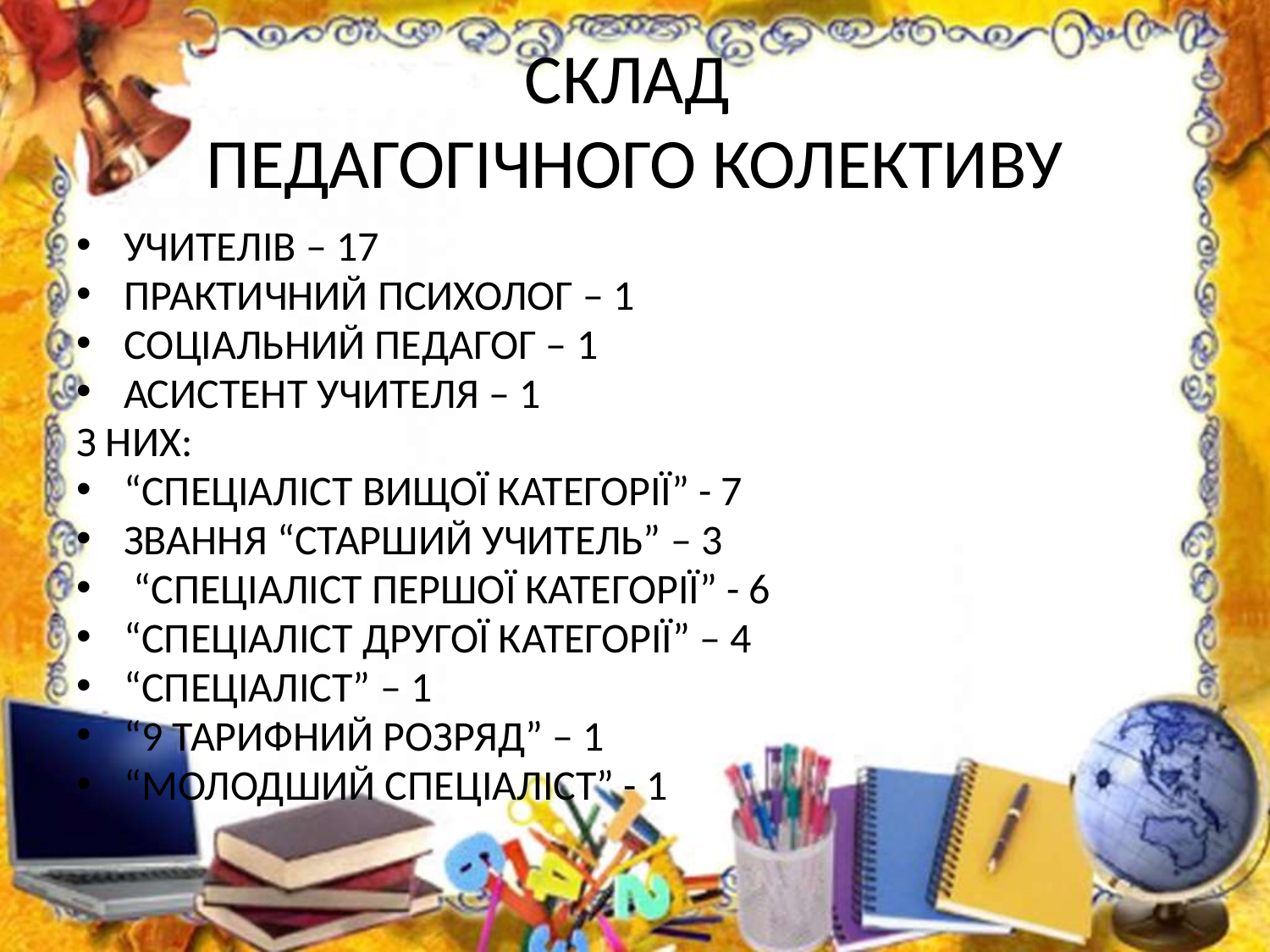

# СКЛАД ПЕДАГОГІЧНОГО КОЛЕКТИВУ
УЧИТЕЛІВ – 17
ПРАКТИЧНИЙ ПСИХОЛОГ – 1
СОЦІАЛЬНИЙ ПЕДАГОГ – 1
АСИСТЕНТ УЧИТЕЛЯ – 1
З НИХ:
“СПЕЦІАЛІСТ ВИЩОЇ КАТЕГОРІЇ” - 7
ЗВАННЯ “СТАРШИЙ УЧИТЕЛЬ” – 3
 “СПЕЦІАЛІСТ ПЕРШОЇ КАТЕГОРІЇ” - 6
“СПЕЦІАЛІСТ ДРУГОЇ КАТЕГОРІЇ” – 4
“СПЕЦІАЛІСТ” – 1
“9 ТАРИФНИЙ РОЗРЯД” – 1
“МОЛОДШИЙ СПЕЦІАЛІСТ” - 1